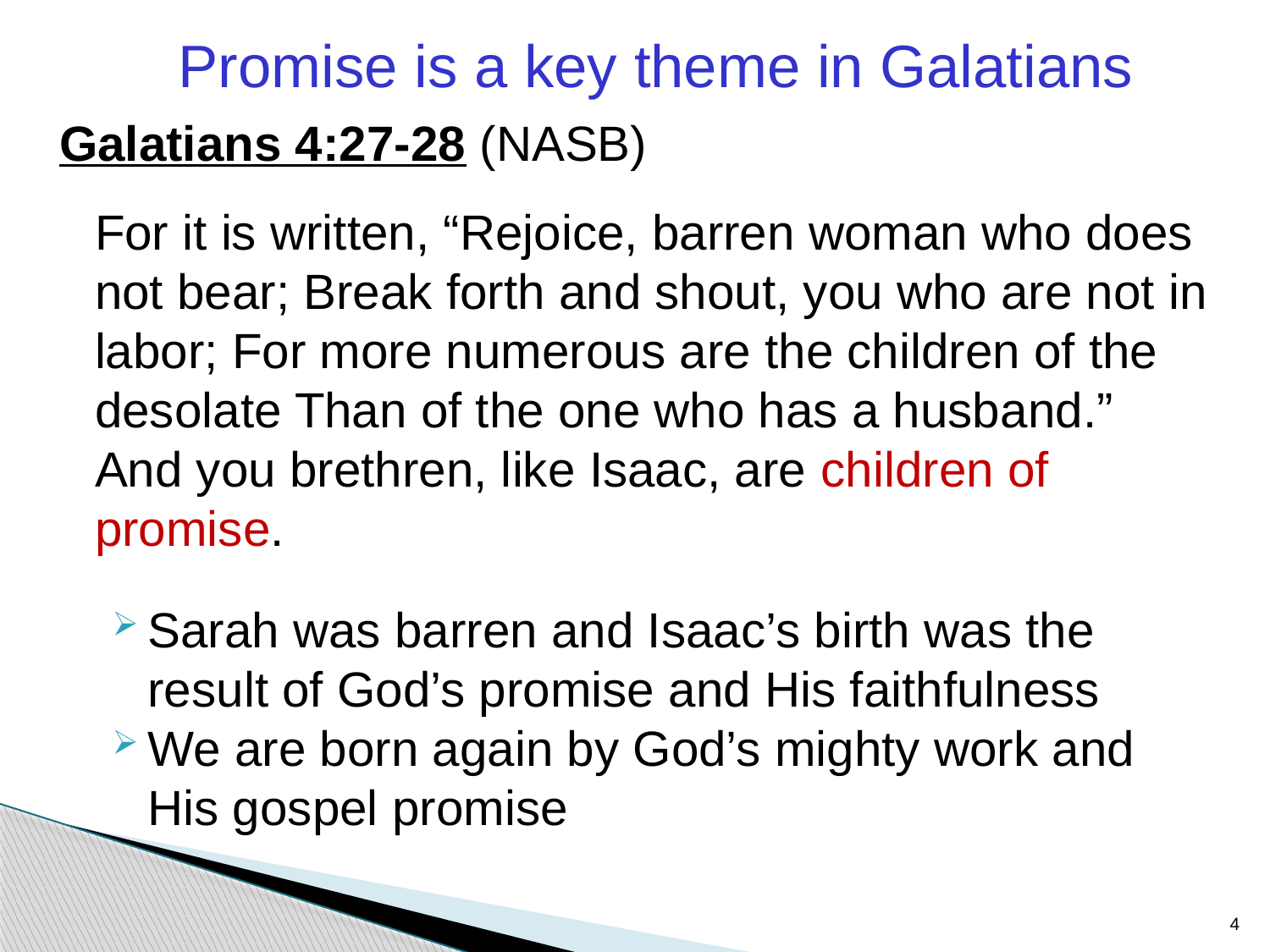

Promise is a key theme in Galatians
Galatians 4:27-28 (NASB)

	For it is written, “Rejoice, barren woman who does not bear; Break forth and shout, you who are not in labor; For more numerous are the children of the desolate Than of the one who has a husband.”  And you brethren, like Isaac, are children of promise.

Sarah was barren and Isaac’s birth was the result of God’s promise and His faithfulness
We are born again by God’s mighty work and His gospel promise
4